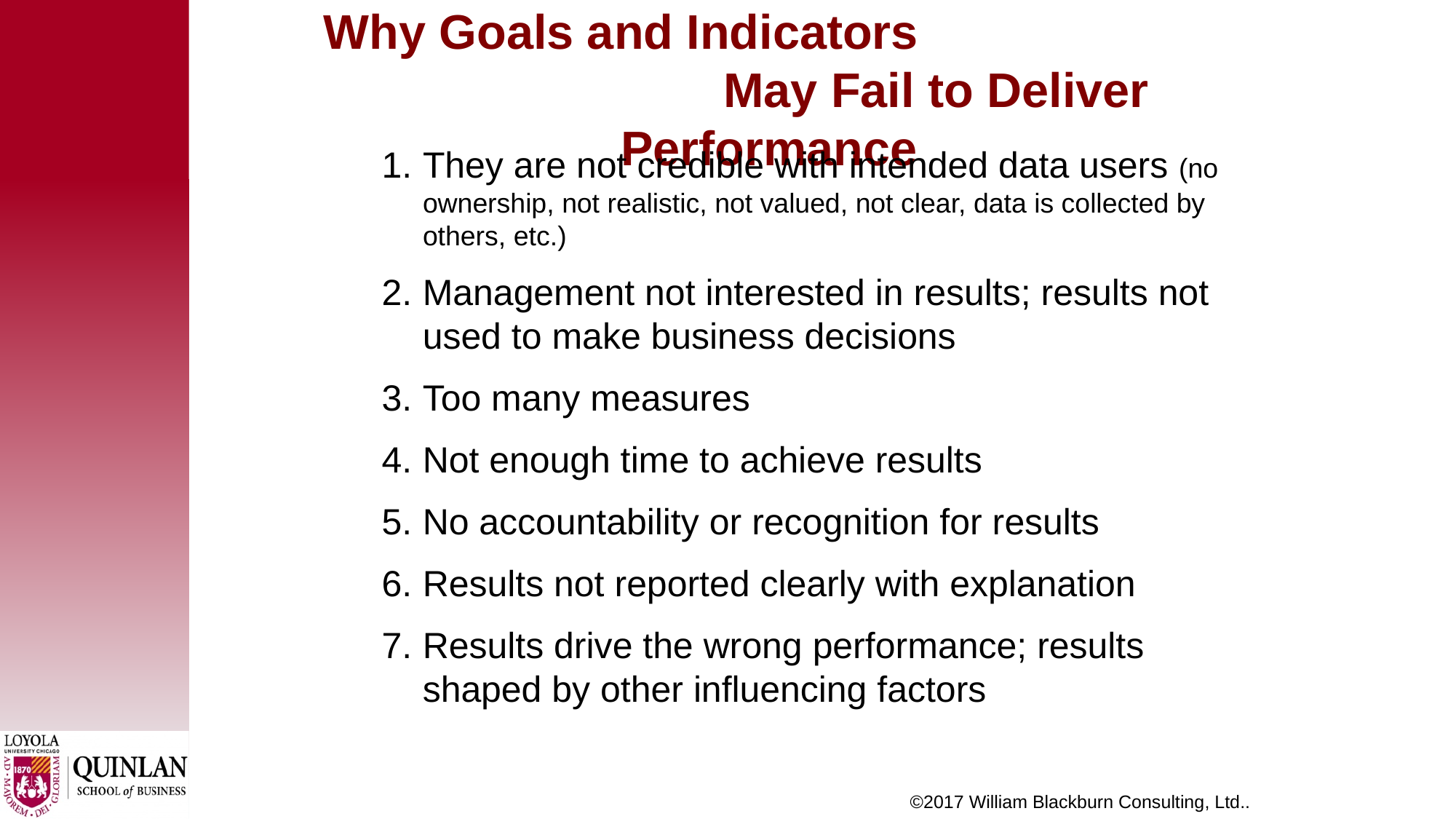

Why Goals and Indicators                                                May Fail to Deliver Performance
They are not credible with intended data users (no ownership, not realistic, not valued, not clear, data is collected by others, etc.)
Management not interested in results; results not used to make business decisions
Too many measures
Not enough time to achieve results
No accountability or recognition for results
Results not reported clearly with explanation
Results drive the wrong performance; results shaped by other influencing factors

©2017 William Blackburn Consulting, Ltd..